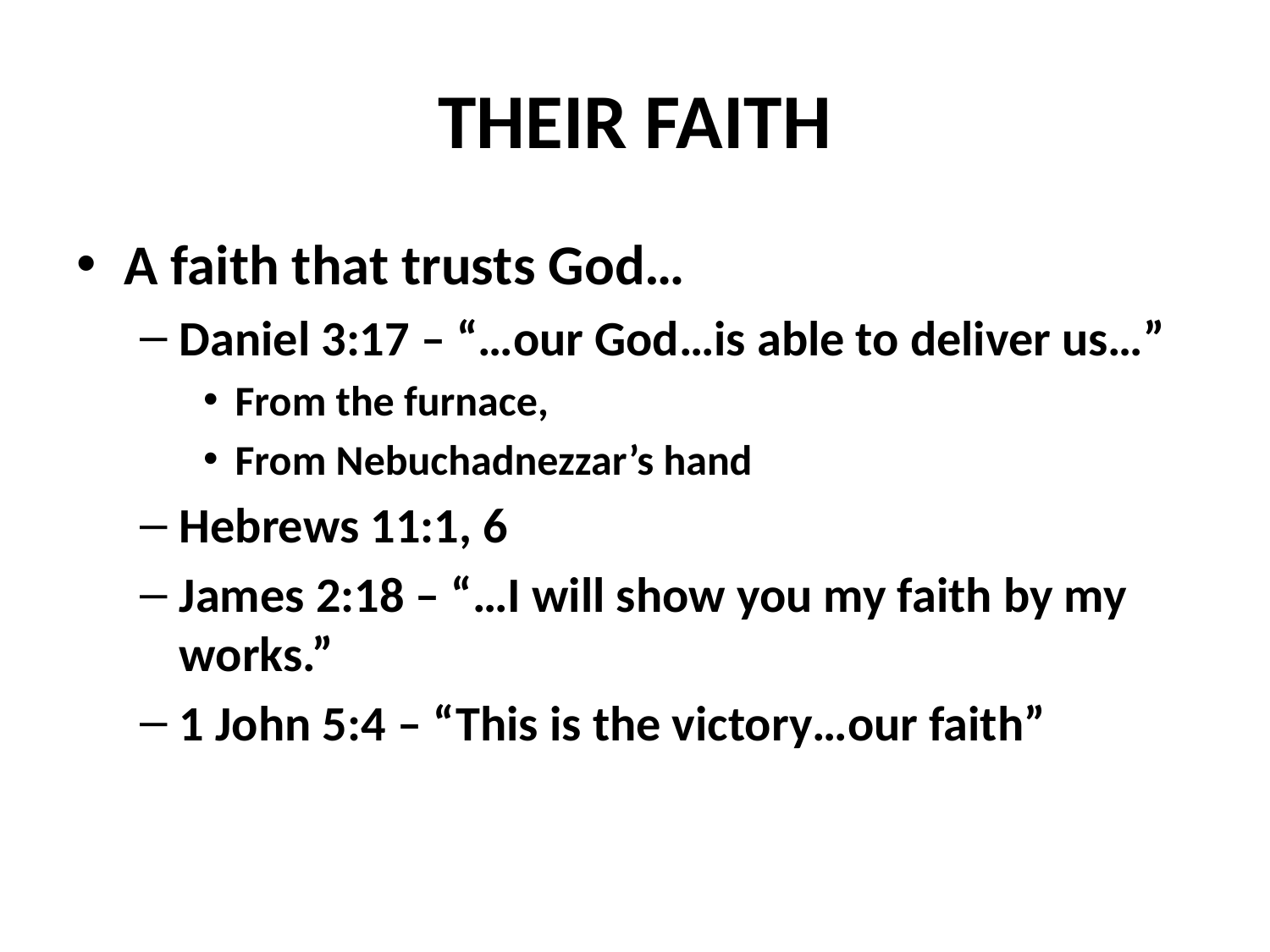

# THEIR FAITH
A faith that trusts God…
Daniel 3:17 – “…our God…is able to deliver us…”
From the furnace,
From Nebuchadnezzar’s hand
Hebrews 11:1, 6
James 2:18 – “…I will show you my faith by my works.”
1 John 5:4 – “This is the victory…our faith”